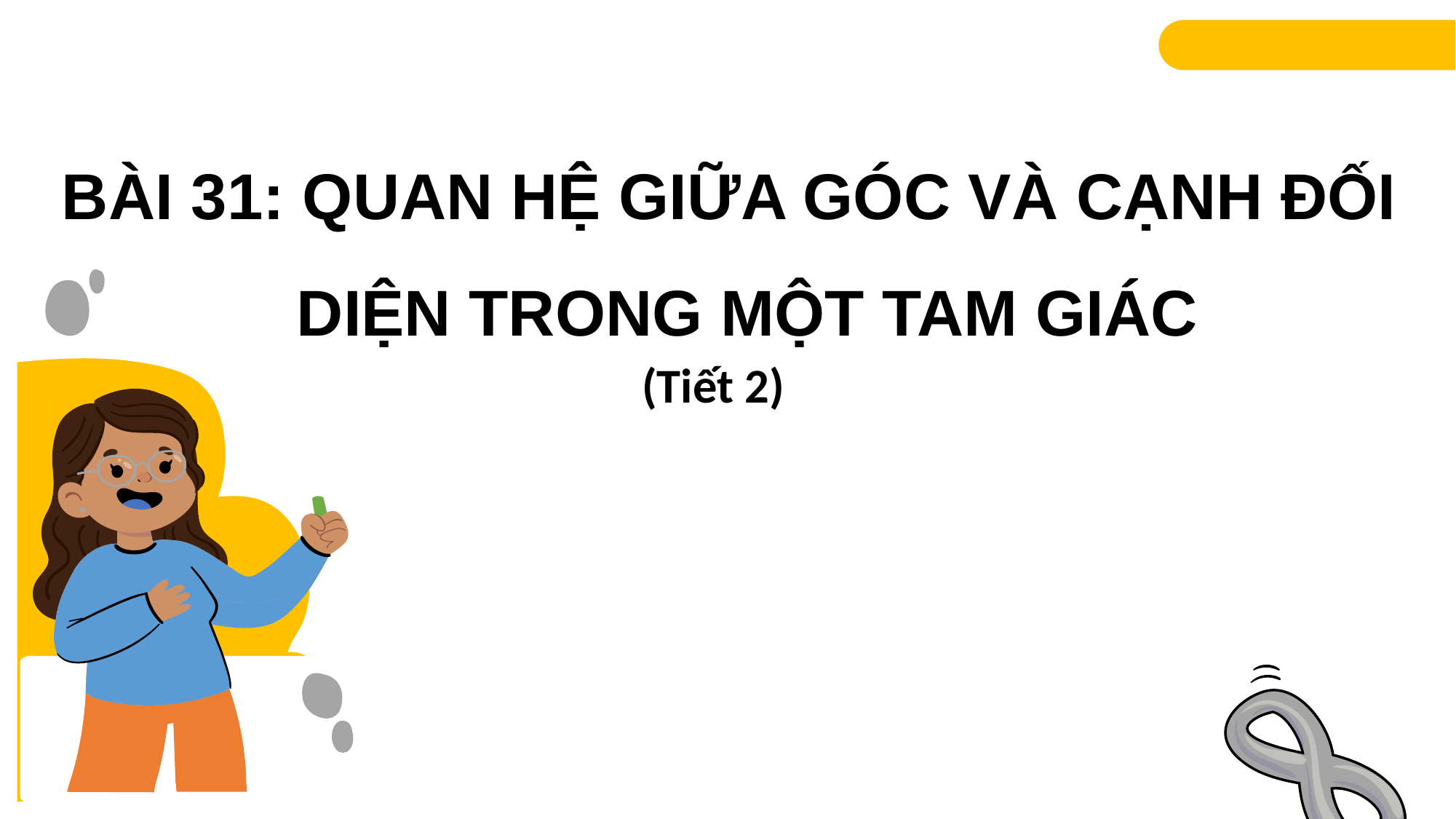

# BÀI 31: QUAN HỆ GIỮA GÓC VÀ CẠNH ĐỐI DIỆN TRONG MỘT TAM GIÁC

(Tiết 2)